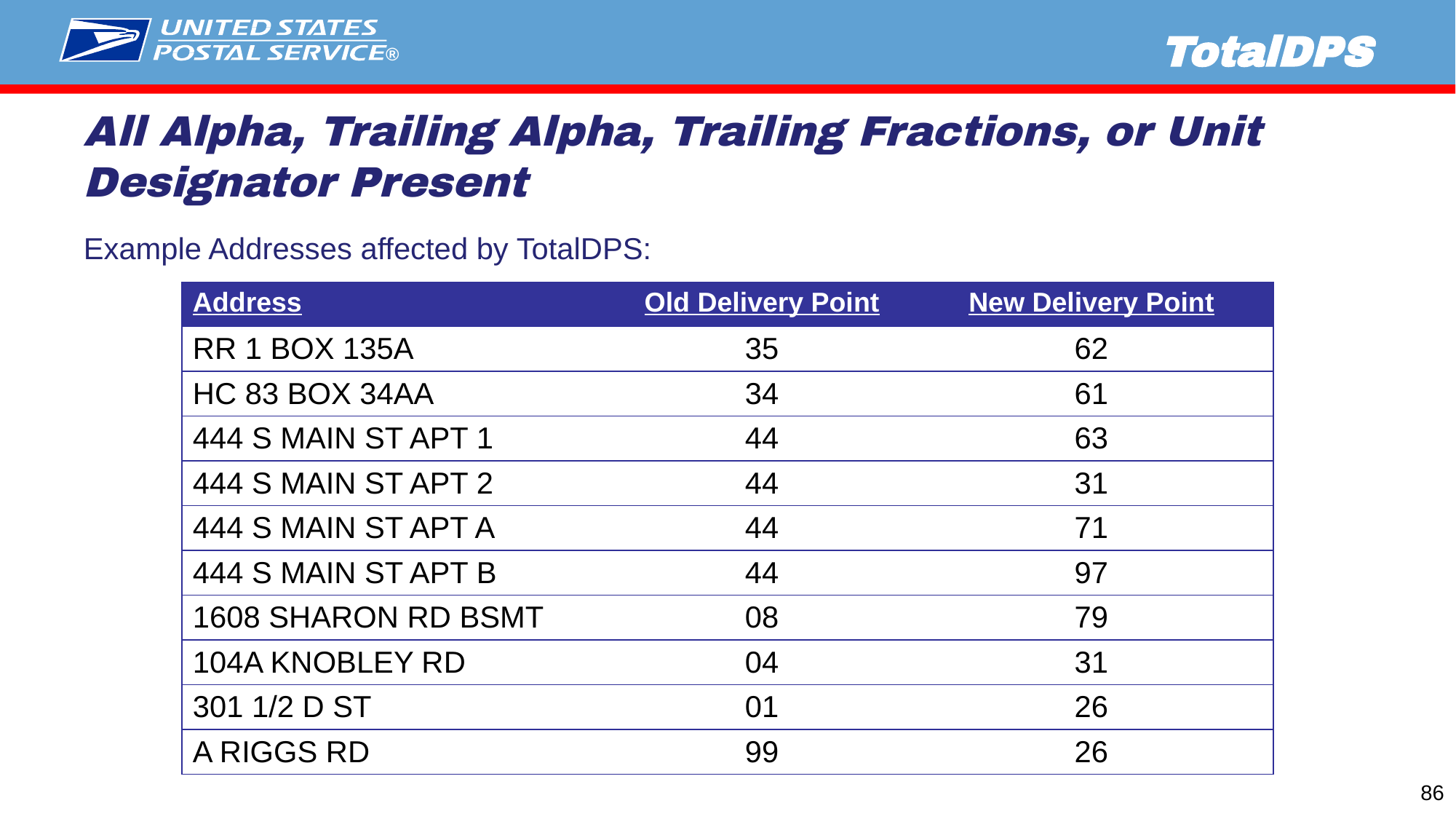

TotalDPS
All Alpha, Trailing Alpha, Trailing Fractions, or Unit Designator Present
Example Addresses affected by TotalDPS:
| Address | Old Delivery Point | New Delivery Point |
| --- | --- | --- |
| RR 1 BOX 135A | 35 | 62 |
| HC 83 BOX 34AA | 34 | 61 |
| 444 S MAIN ST APT 1 | 44 | 63 |
| 444 S MAIN ST APT 2 | 44 | 31 |
| 444 S MAIN ST APT A | 44 | 71 |
| 444 S MAIN ST APT B | 44 | 97 |
| 1608 SHARON RD BSMT | 08 | 79 |
| 104A KNOBLEY RD | 04 | 31 |
| 301 1/2 D ST | 01 | 26 |
| A RIGGS RD | 99 | 26 |
86